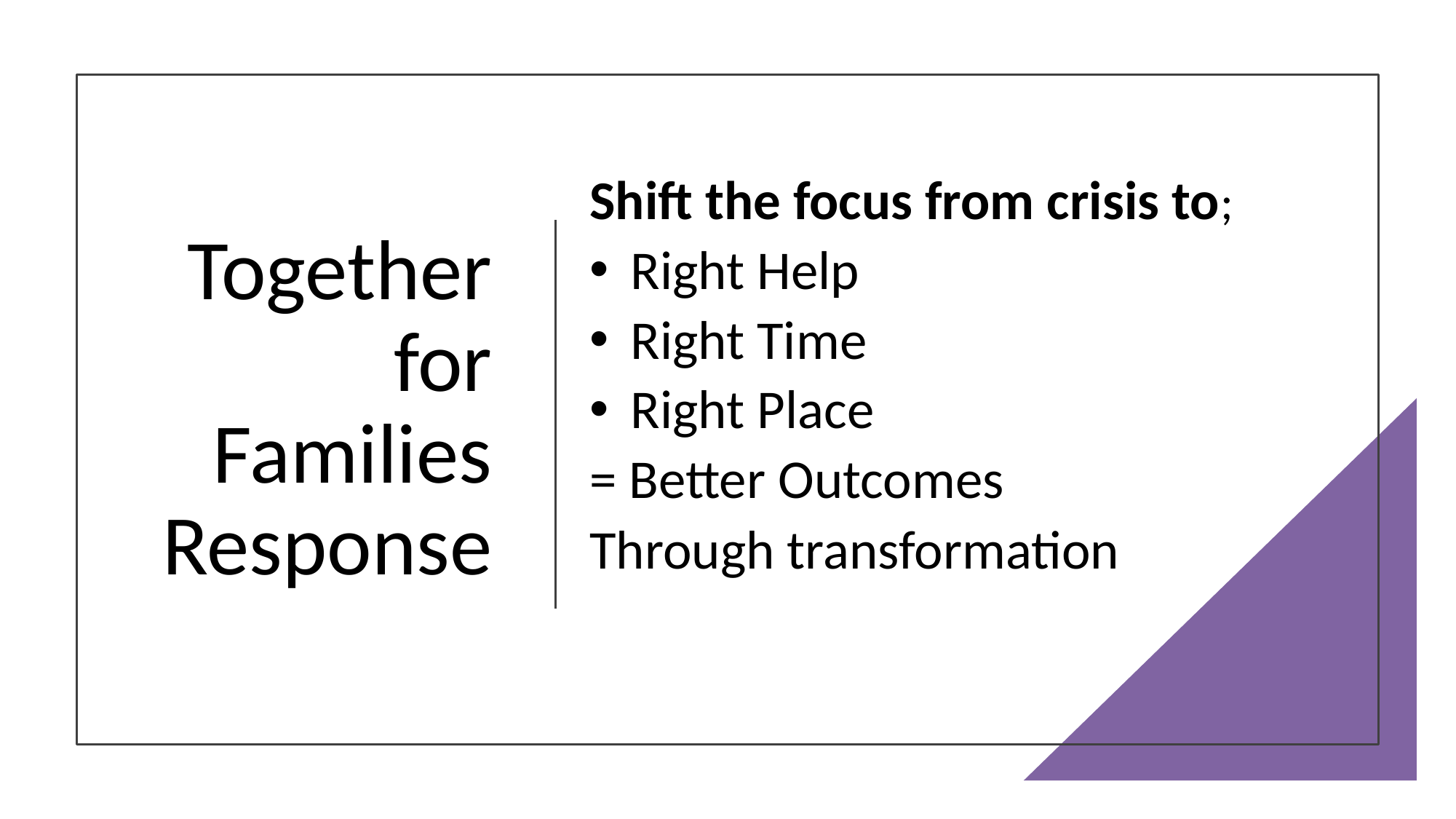

Shift the focus from crisis to;
Right Help
Right Time
Right Place
= Better Outcomes
Through transformation
# Together for Families Response

Together for Families | Enhanced Family Support Webinar | August 2026
9